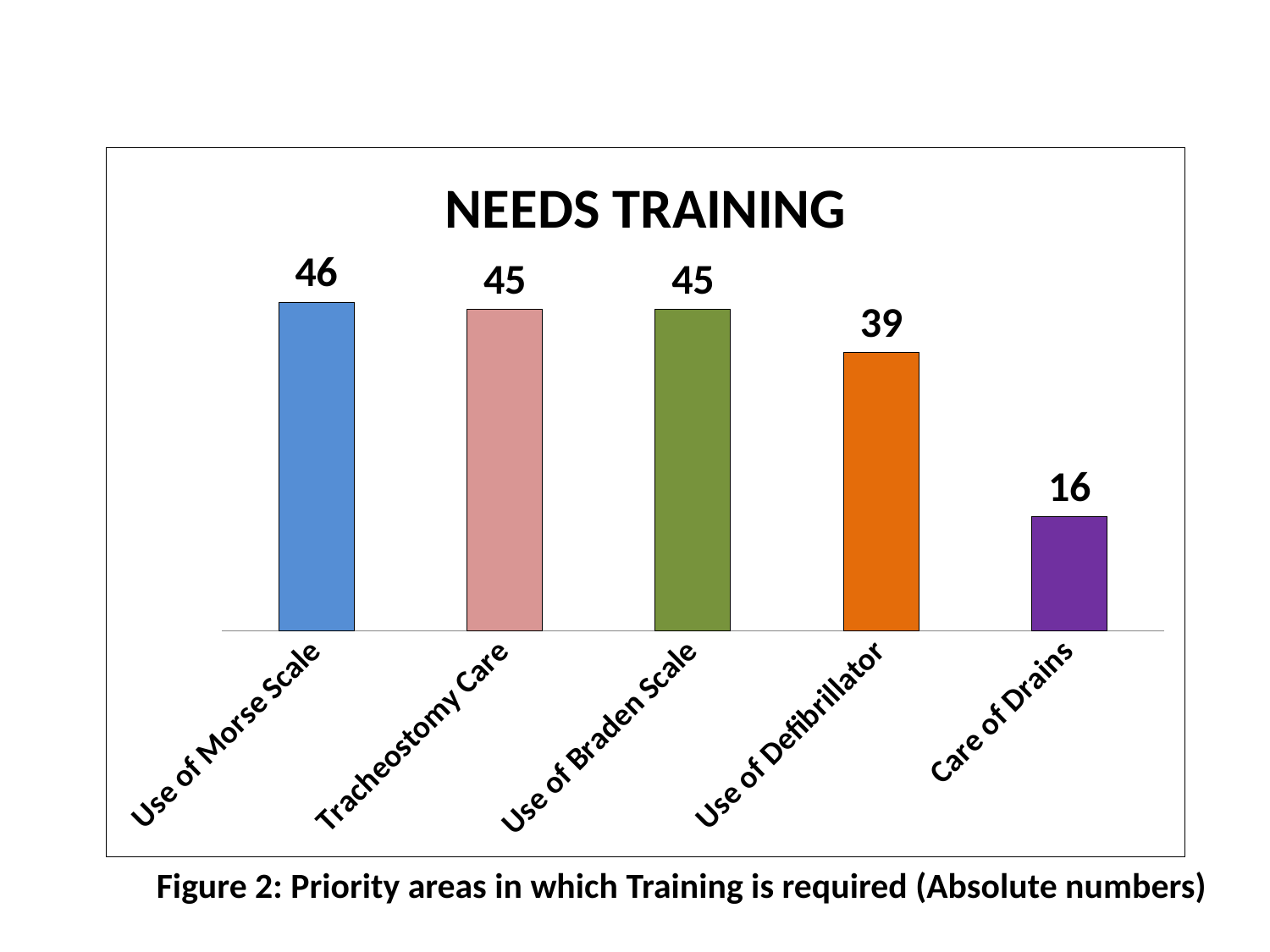

### Chart: NEEDS TRAINING

| Category | FREQUENCY |
|---|---|
| Use of Morse Scale | 46.0 |
| Tracheostomy Care | 45.0 |
| Use of Braden Scale | 45.0 |
| Use of Defibrillator | 39.0 |
| Care of Drains | 16.0 |
                    Figure 2: Priority areas in which Training is required (Absolute numbers)